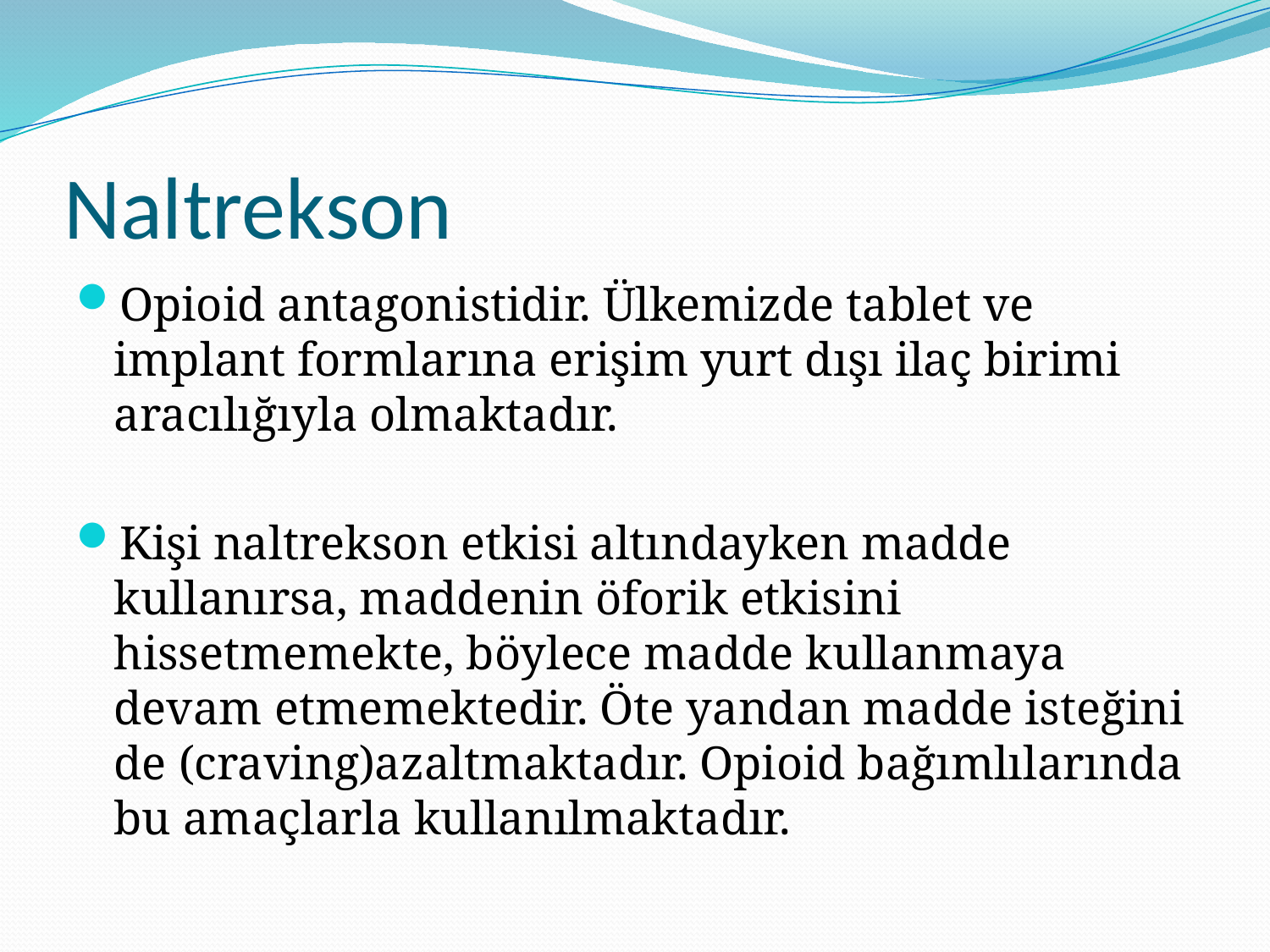

# Naltrekson
Opioid antagonistidir. Ülkemizde tablet ve implant formlarına erişim yurt dışı ilaç birimi aracılığıyla olmaktadır.

Kişi naltrekson etkisi altındayken madde kullanırsa, maddenin öforik etkisini hissetmemekte, böylece madde kullanmaya devam etmemektedir. Öte yandan madde isteğini de (craving)azaltmaktadır. Opioid bağımlılarında bu amaçlarla kullanılmaktadır.